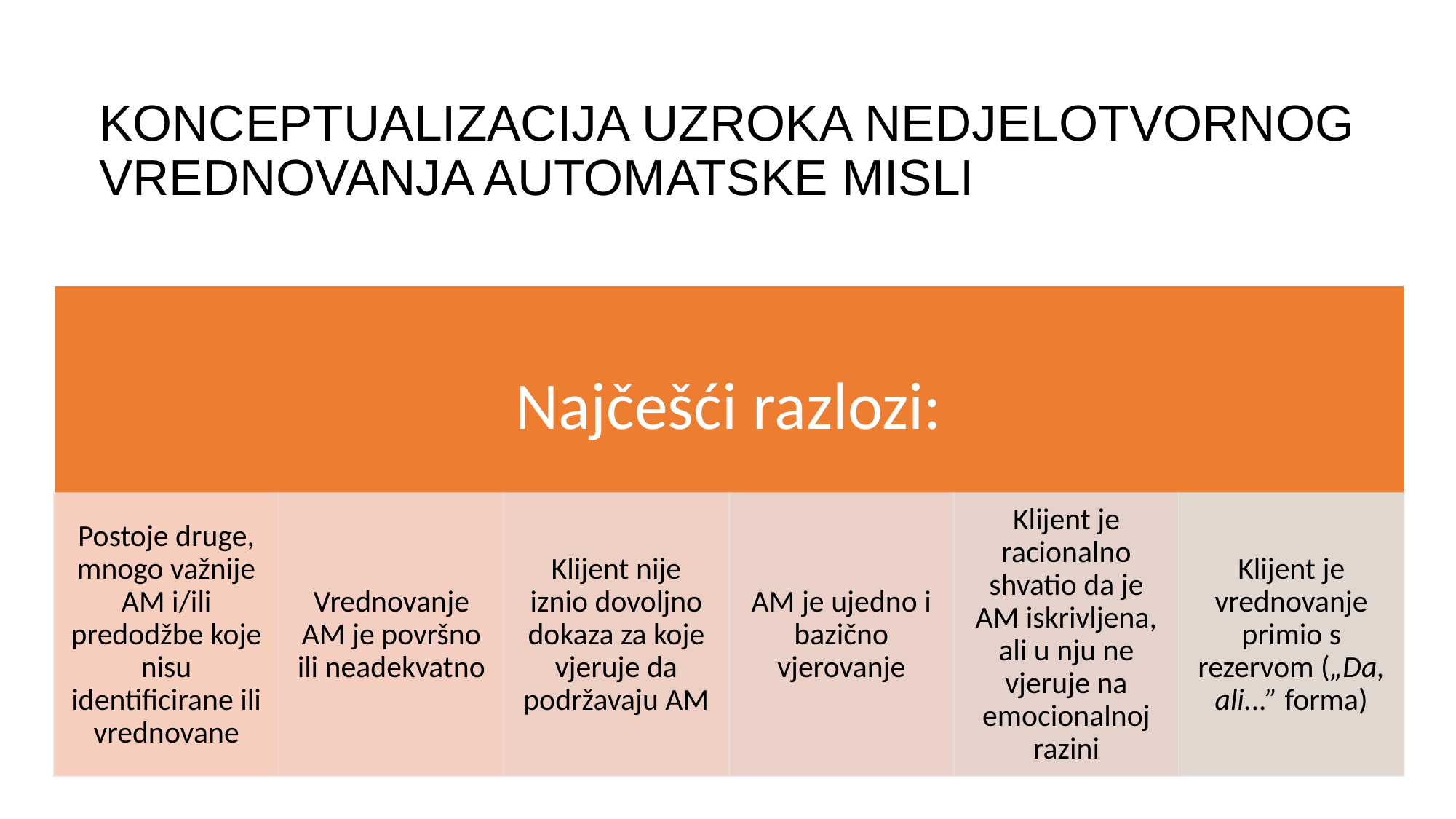

# KONCEPTUALIZACIJA UZROKA NEDJELOTVORNOG VREDNOVANJA AUTOMATSKE MISLI
Najčešći razlozi:
Postoje druge, mnogo važnije AM i/ili predodžbe koje nisu identificirane ili vrednovane
Vrednovanje AM je površno ili neadekvatno
Klijent nije iznio dovoljno dokaza za koje vjeruje da podržavaju AM
AM je ujedno i bazično vjerovanje
Klijent je racionalno shvatio da je AM iskrivljena, ali u nju ne vjeruje na emocionalnoj razini
Klijent je vrednovanje primio s rezervom („Da, ali...” forma)